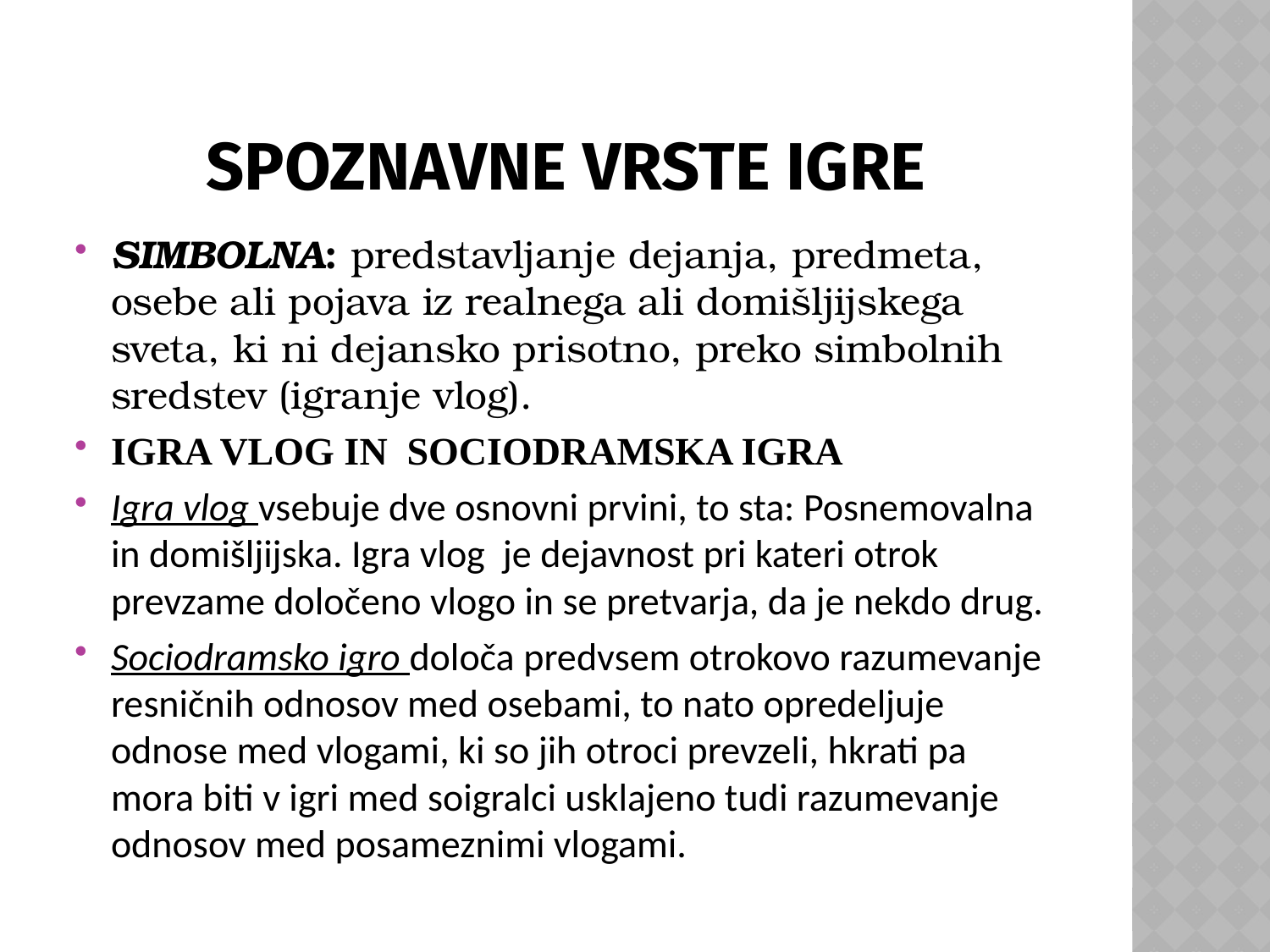

# Spoznavne vrste igre
SIMBOLNA: predstavljanje dejanja, predmeta, osebe ali pojava iz realnega ali domišljijskega sveta, ki ni dejansko prisotno, preko simbolnih sredstev (igranje vlog).
IGRA VLOG IN  SOCIODRAMSKA IGRA
Igra vlog vsebuje dve osnovni prvini, to sta: Posnemovalna in domišljijska. Igra vlog  je dejavnost pri kateri otrok prevzame določeno vlogo in se pretvarja, da je nekdo drug.
Sociodramsko igro določa predvsem otrokovo razumevanje resničnih odnosov med osebami, to nato opredeljuje odnose med vlogami, ki so jih otroci prevzeli, hkrati pa mora biti v igri med soigralci usklajeno tudi razumevanje odnosov med posameznimi vlogami.